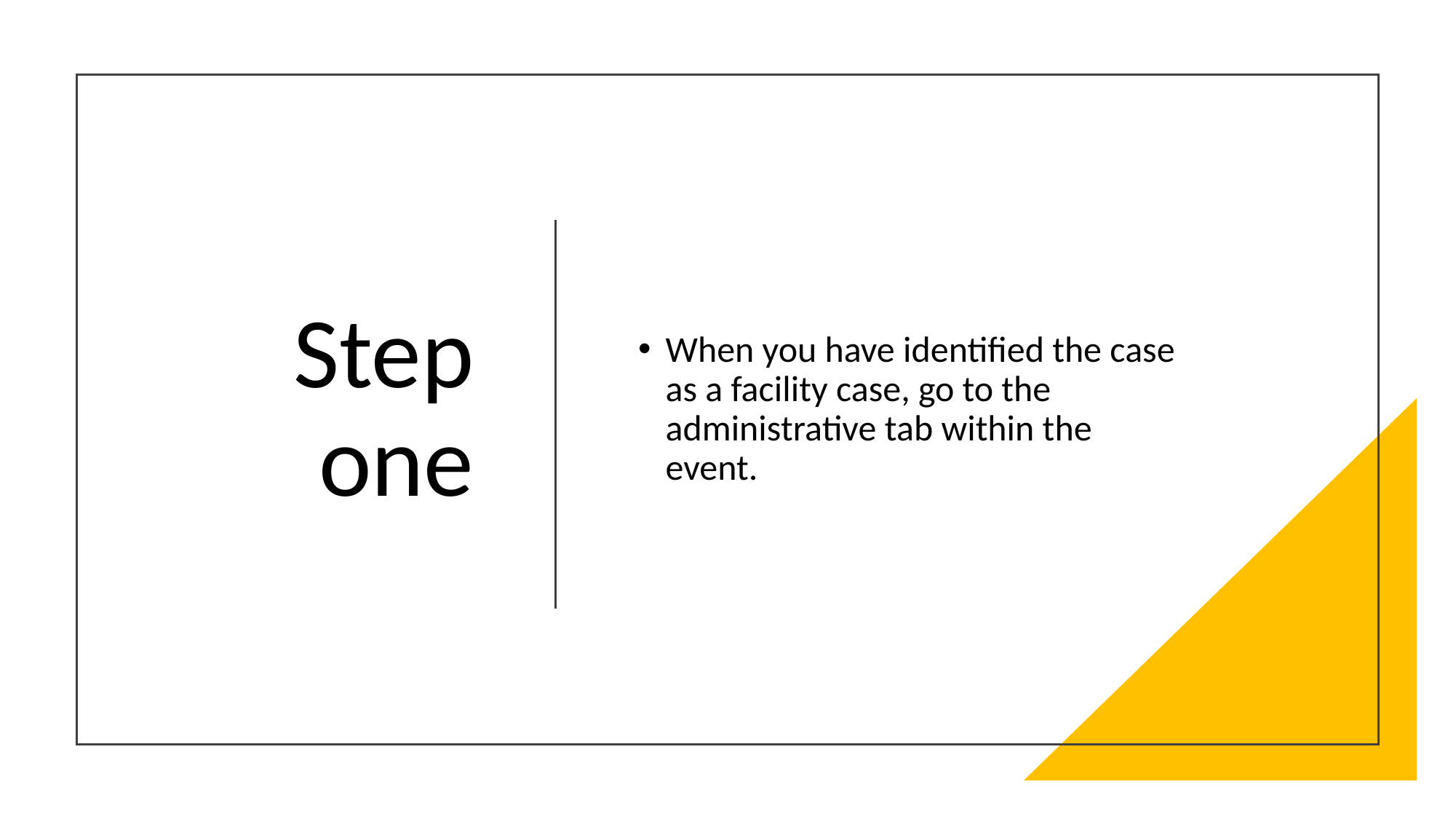

# Step one
When you have identified the case as a facility case, go to the administrative tab within the event.